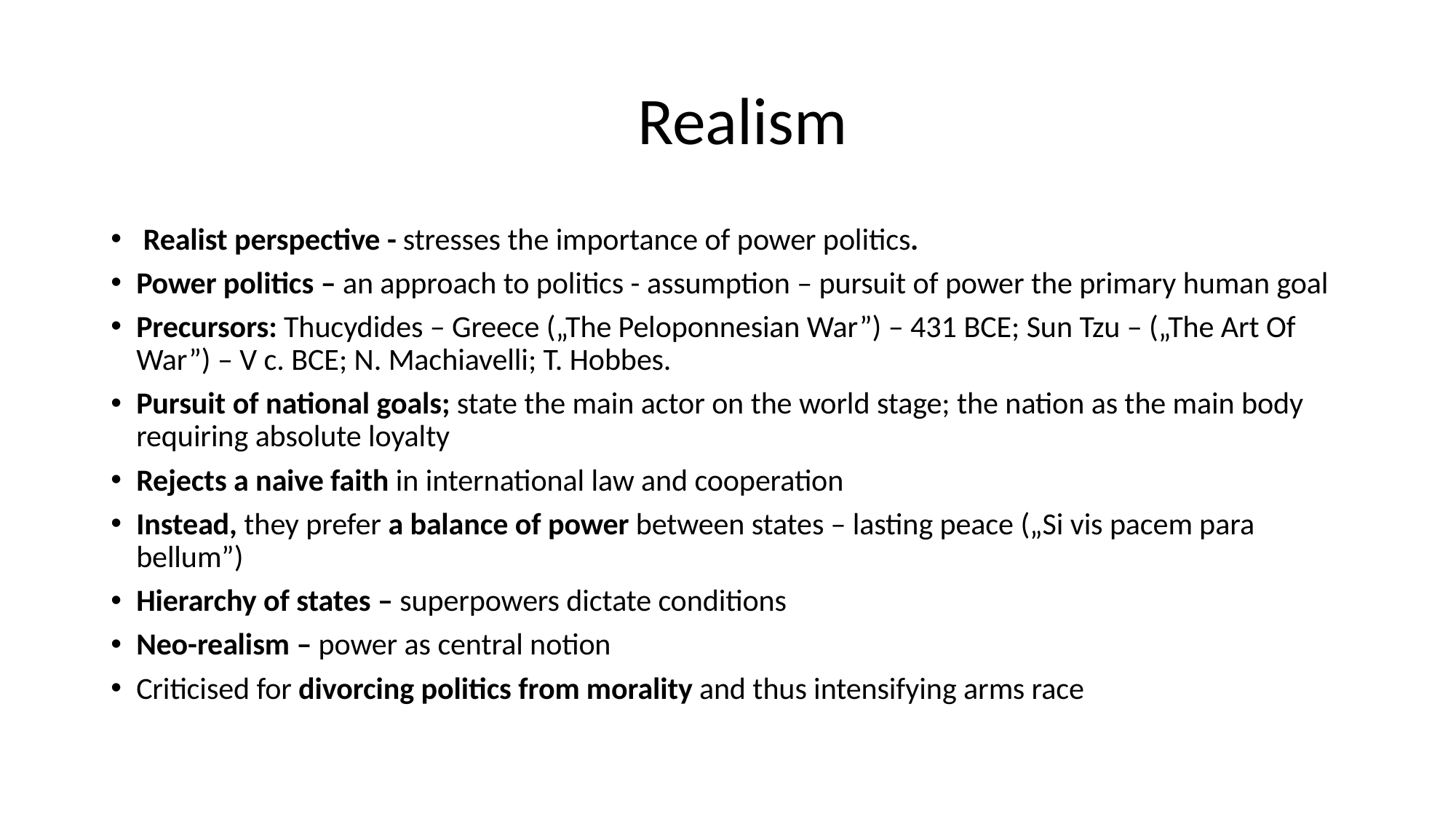

# Realism
 Realist perspective - stresses the importance of power politics.
Power politics – an approach to politics - assumption – pursuit of power the primary human goal
Precursors: Thucydides – Greece („The Peloponnesian War”) – 431 BCE; Sun Tzu – („The Art Of War”) – V c. BCE; N. Machiavelli; T. Hobbes.
Pursuit of national goals; state the main actor on the world stage; the nation as the main body requiring absolute loyalty
Rejects a naive faith in international law and cooperation
Instead, they prefer a balance of power between states – lasting peace („Si vis pacem para bellum”)
Hierarchy of states – superpowers dictate conditions
Neo-realism – power as central notion
Criticised for divorcing politics from morality and thus intensifying arms race